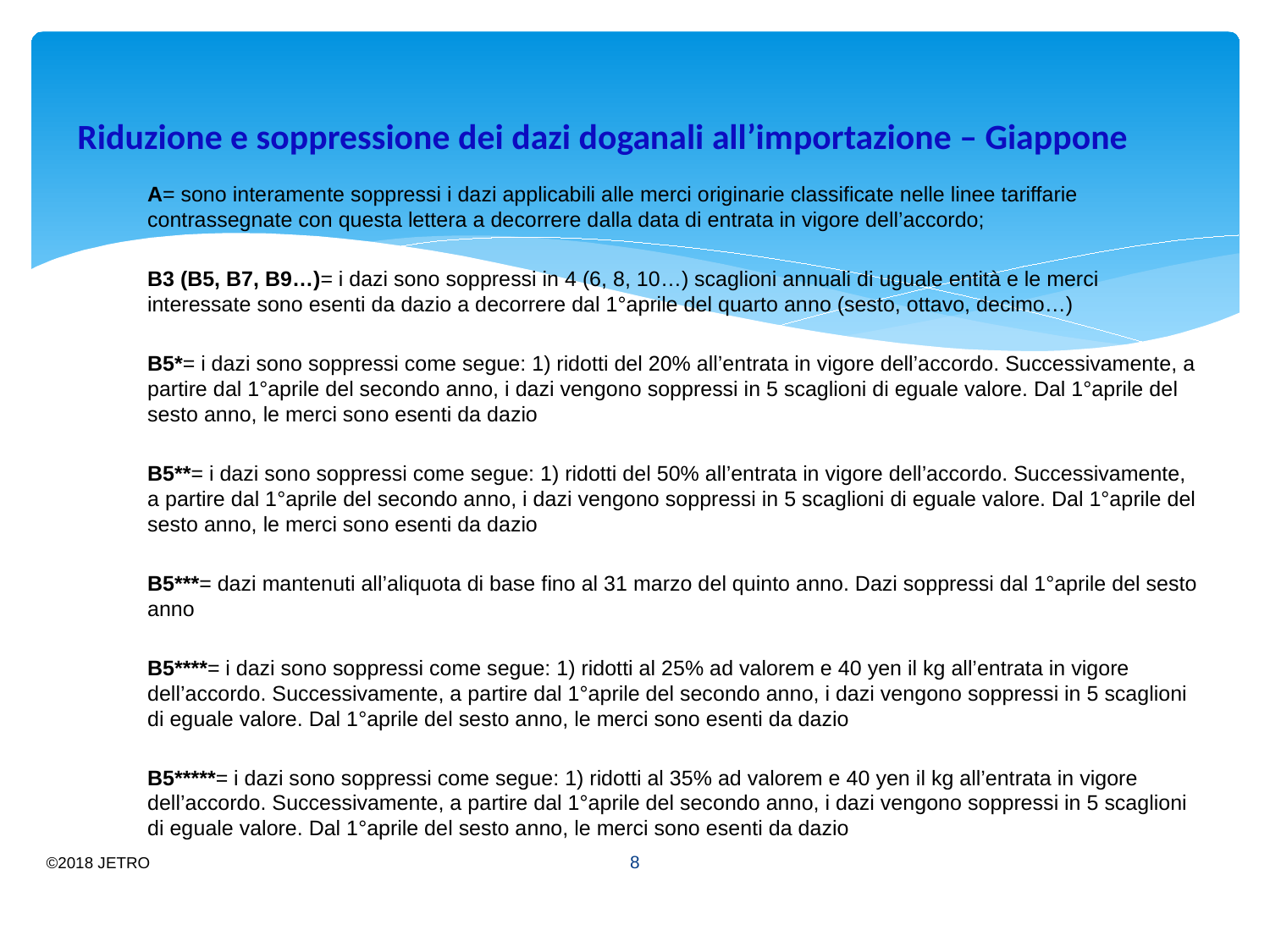

Riduzione e soppressione dei dazi doganali all’importazione – Giappone
A= sono interamente soppressi i dazi applicabili alle merci originarie classificate nelle linee tariffarie contrassegnate con questa lettera a decorrere dalla data di entrata in vigore dell’accordo;

B3 (B5, B7, B9…)= i dazi sono soppressi in 4 (6, 8, 10…) scaglioni annuali di uguale entità e le merci interessate sono esenti da dazio a decorrere dal 1°aprile del quarto anno (sesto, ottavo, decimo…)

B5*= i dazi sono soppressi come segue: 1) ridotti del 20% all’entrata in vigore dell’accordo. Successivamente, a partire dal 1°aprile del secondo anno, i dazi vengono soppressi in 5 scaglioni di eguale valore. Dal 1°aprile del sesto anno, le merci sono esenti da dazio

B5**= i dazi sono soppressi come segue: 1) ridotti del 50% all’entrata in vigore dell’accordo. Successivamente, a partire dal 1°aprile del secondo anno, i dazi vengono soppressi in 5 scaglioni di eguale valore. Dal 1°aprile del sesto anno, le merci sono esenti da dazio

B5***= dazi mantenuti all’aliquota di base fino al 31 marzo del quinto anno. Dazi soppressi dal 1°aprile del sesto anno

B5****= i dazi sono soppressi come segue: 1) ridotti al 25% ad valorem e 40 yen il kg all’entrata in vigore dell’accordo. Successivamente, a partire dal 1°aprile del secondo anno, i dazi vengono soppressi in 5 scaglioni di eguale valore. Dal 1°aprile del sesto anno, le merci sono esenti da dazio

B5*****= i dazi sono soppressi come segue: 1) ridotti al 35% ad valorem e 40 yen il kg all’entrata in vigore dell’accordo. Successivamente, a partire dal 1°aprile del secondo anno, i dazi vengono soppressi in 5 scaglioni di eguale valore. Dal 1°aprile del sesto anno, le merci sono esenti da dazio
8
©2018 JETRO